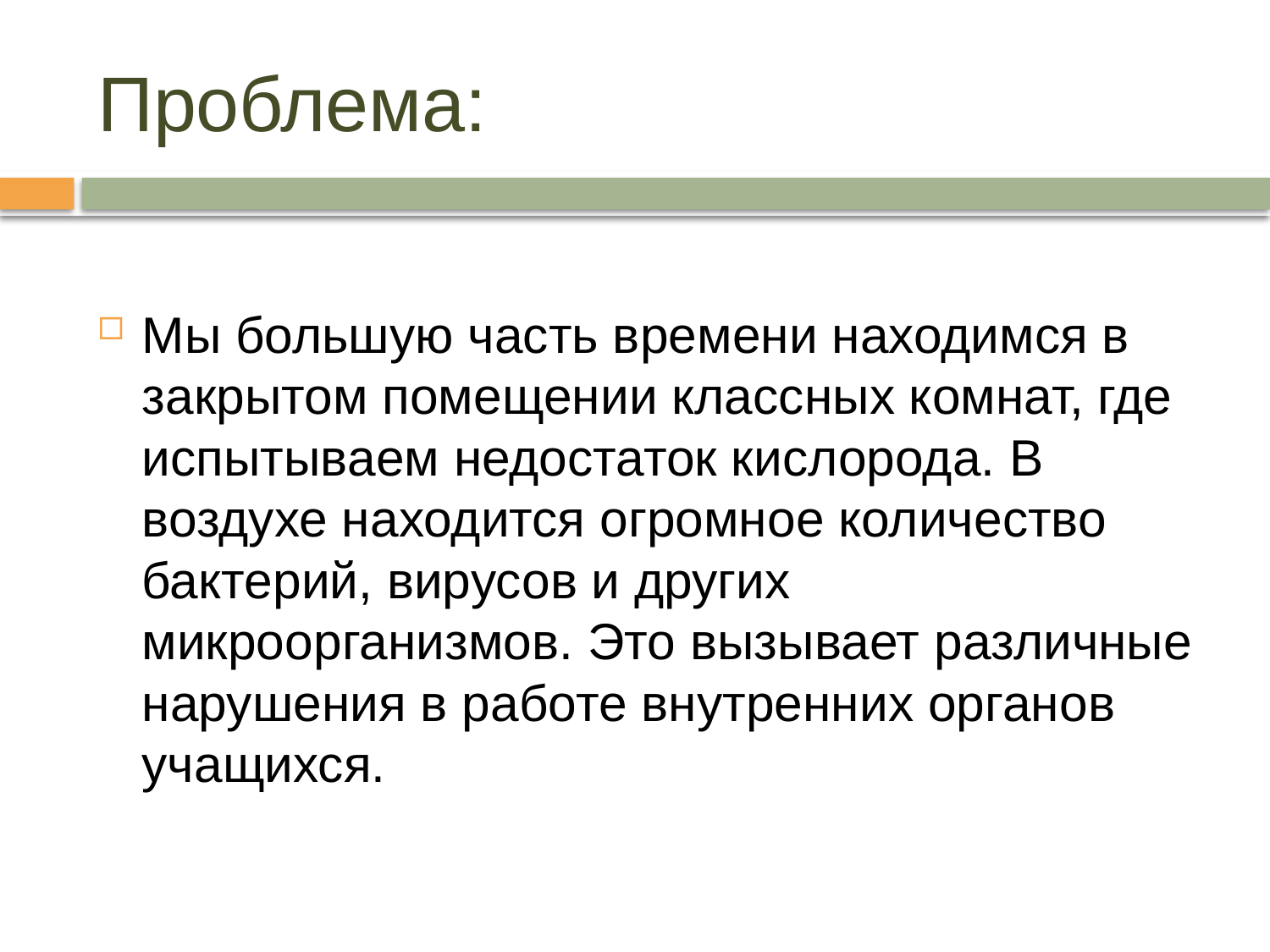

# Проблема:

Мы большую часть времени находимся в закрытом помещении классных комнат, где испытываем недостаток кислорода. В воздухе находится огромное количество бактерий, вирусов и других микроорганизмов. Это вызывает различные нарушения в работе внутренних органов учащихся.